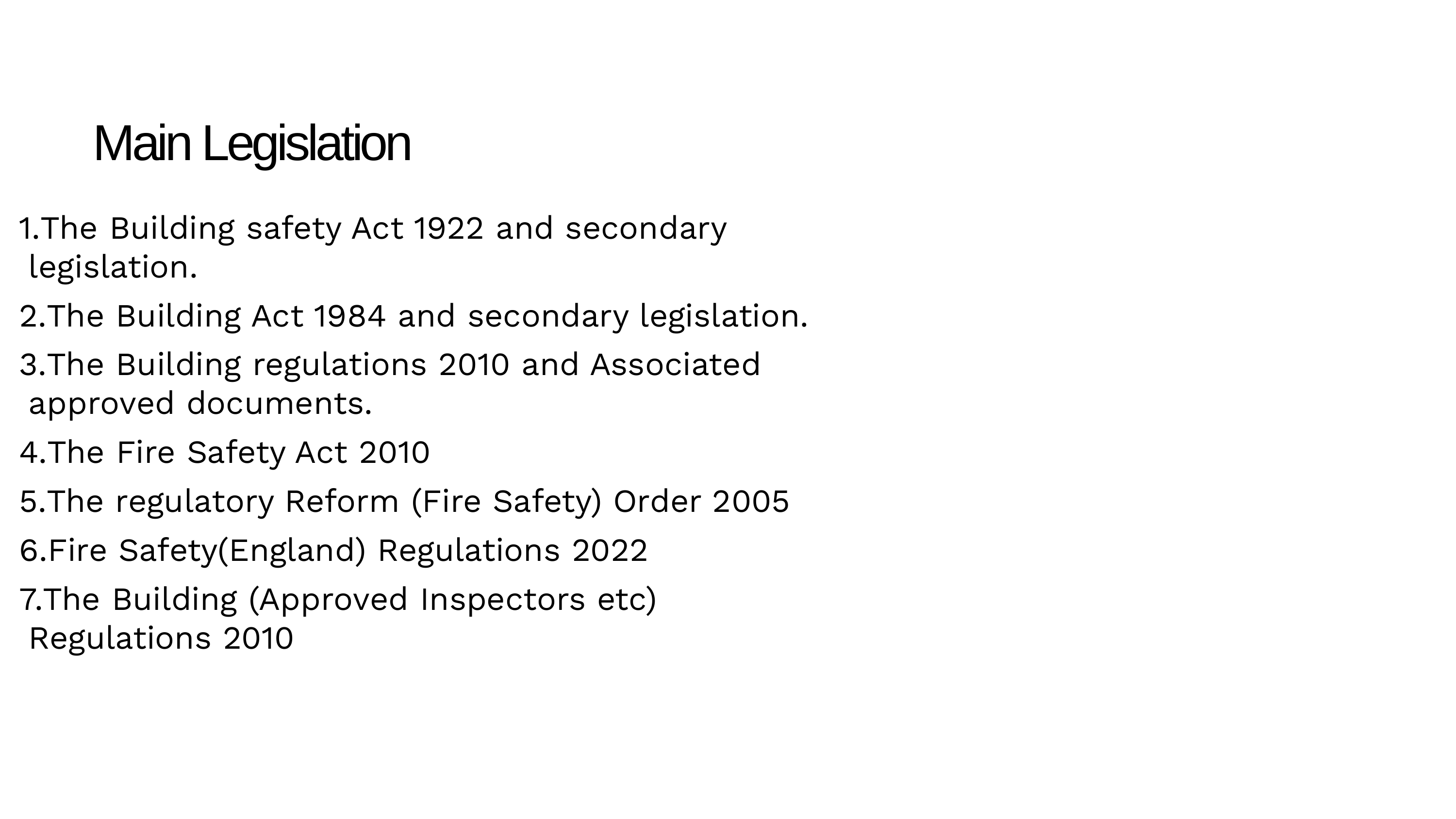

Main Legislation
The Building safety Act 1922 and secondary legislation.
The Building Act 1984 and secondary legislation.
The Building regulations 2010 and Associated approved documents.
The Fire Safety Act 2010
The regulatory Reform (Fire Safety) Order 2005
Fire Safety(England) Regulations 2022
The Building (Approved Inspectors etc) Regulations 2010